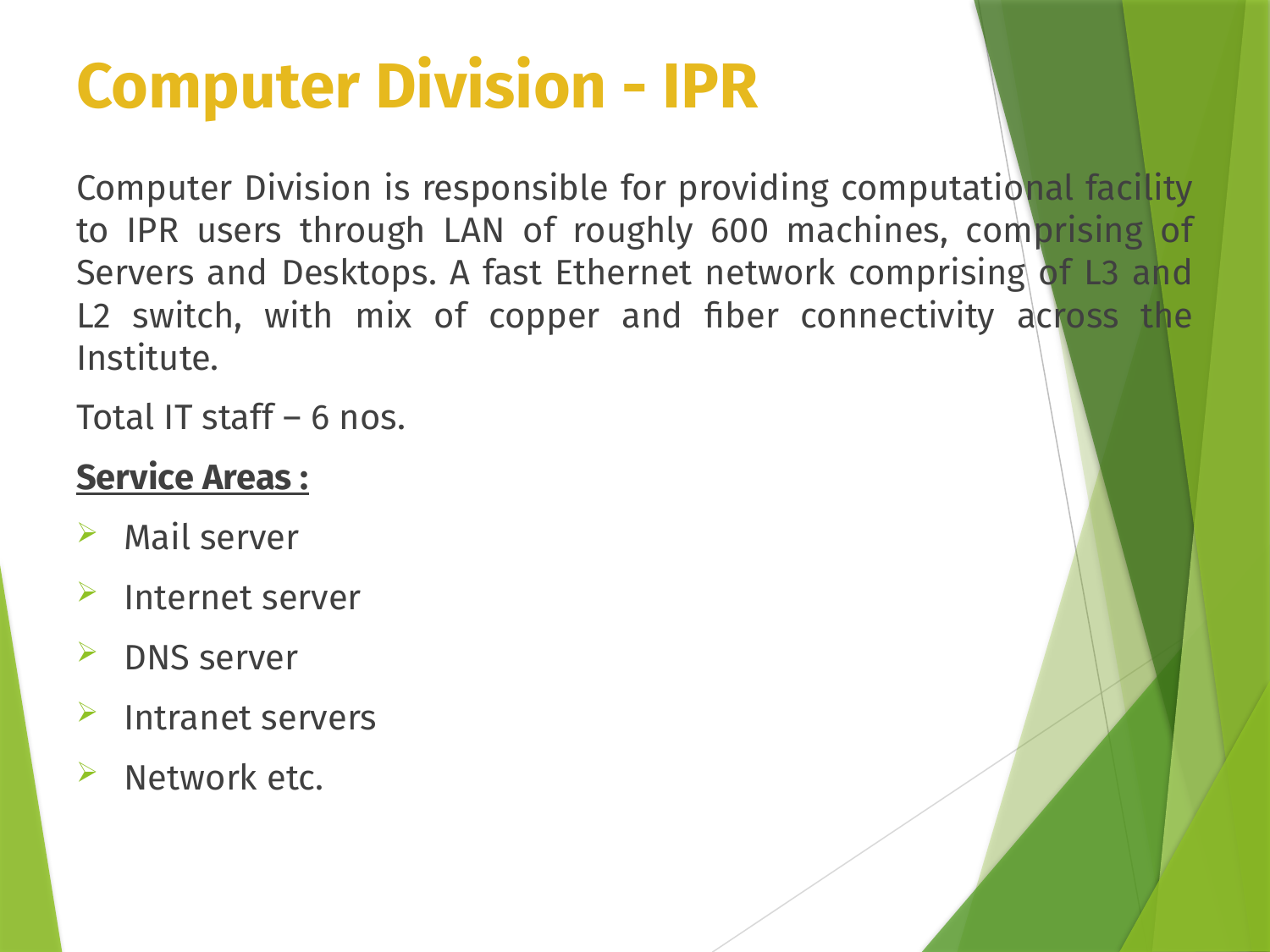

# Computer Division - IPR
Computer Division is responsible for providing computational facility to IPR users through LAN of roughly 600 machines, comprising of Servers and Desktops. A fast Ethernet network comprising of L3 and L2 switch, with mix of copper and fiber connectivity across the Institute.
Total IT staff – 6 nos.
Service Areas :
Mail server
Internet server
DNS server
Intranet servers
Network etc.